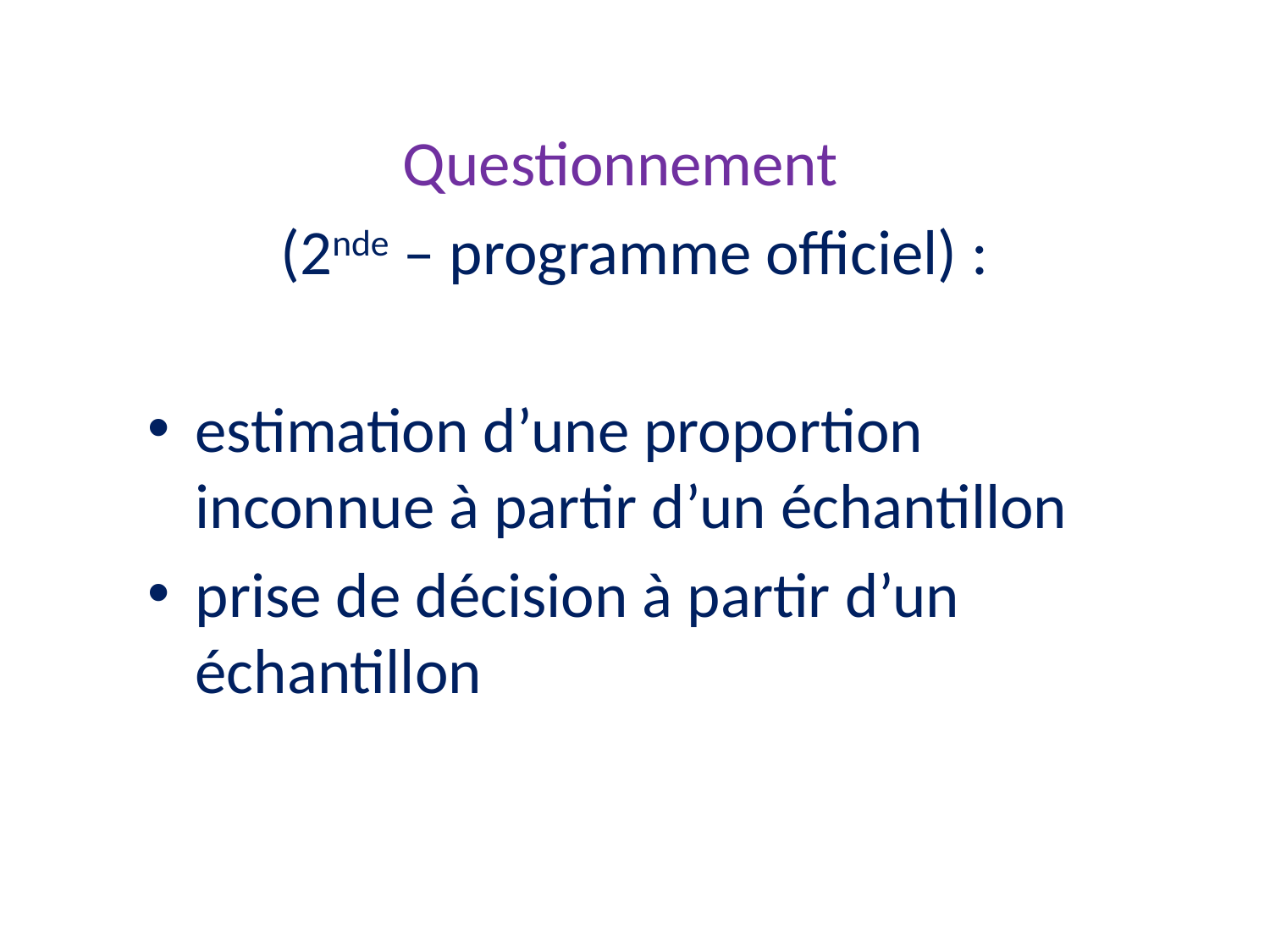

Questionnement
(2nde – programme officiel) :

estimation d’une proportion inconnue à partir d’un échantillon
prise de décision à partir d’un échantillon